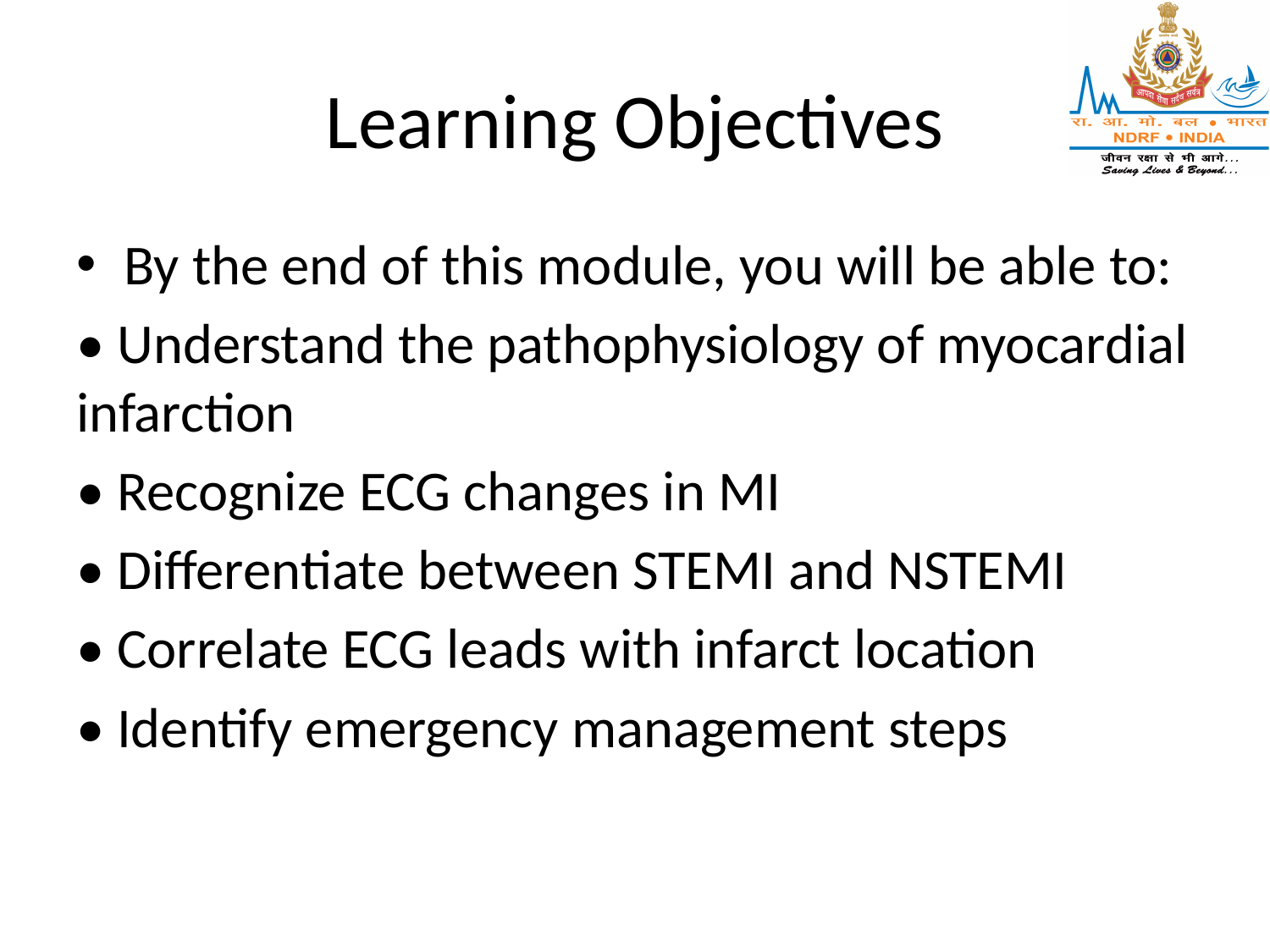

# Learning Objectives
By the end of this module, you will be able to:
• Understand the pathophysiology of myocardial infarction
• Recognize ECG changes in MI
• Differentiate between STEMI and NSTEMI
• Correlate ECG leads with infarct location
• Identify emergency management steps